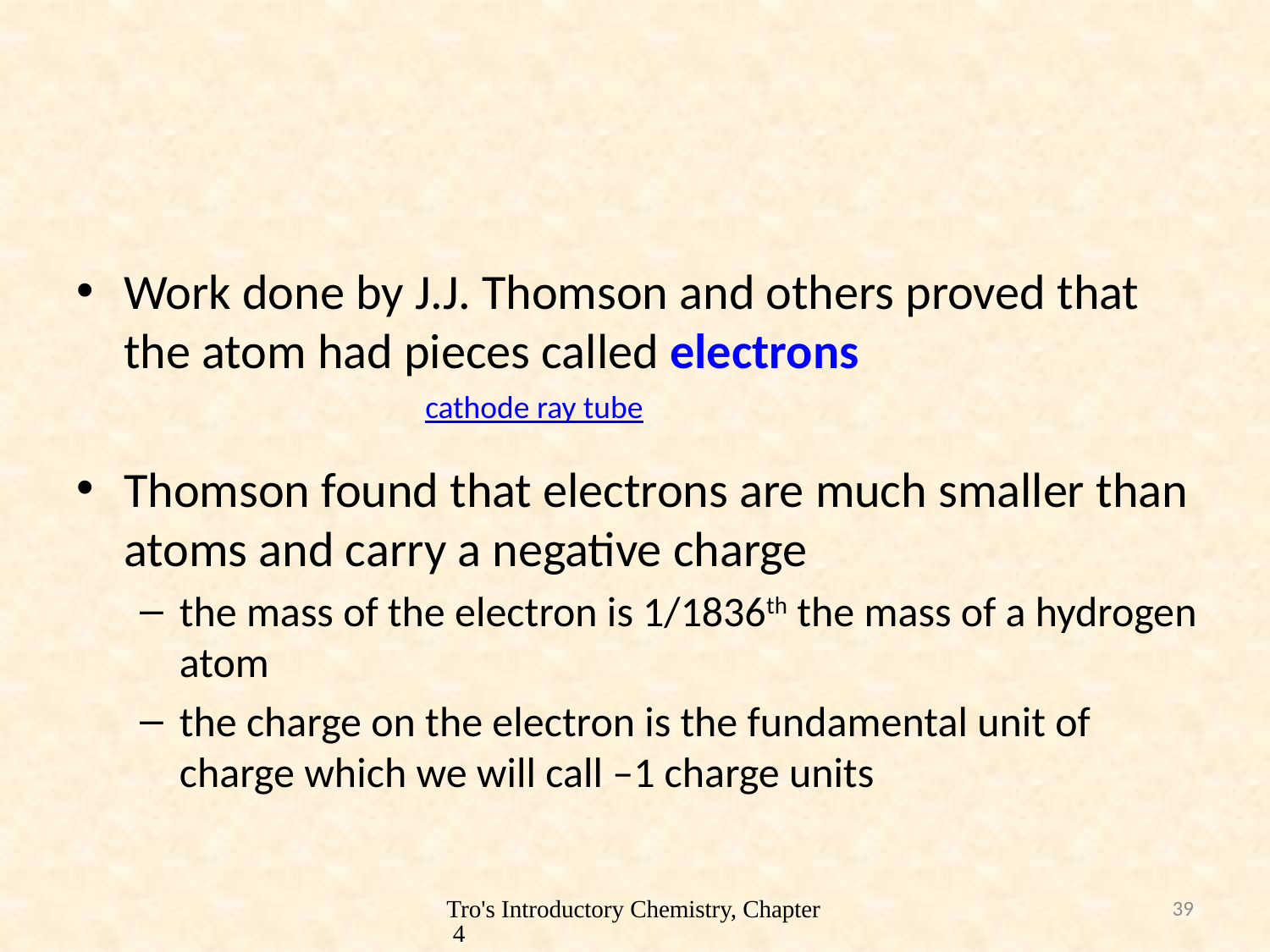

#
Work done by J.J. Thomson and others proved that the atom had pieces called electrons

Thomson found that electrons are much smaller than atoms and carry a negative charge
the mass of the electron is 1/1836th the mass of a hydrogen atom
the charge on the electron is the fundamental unit of charge which we will call –1 charge units
cathode ray tube
Tro's Introductory Chemistry, Chapter 4
39